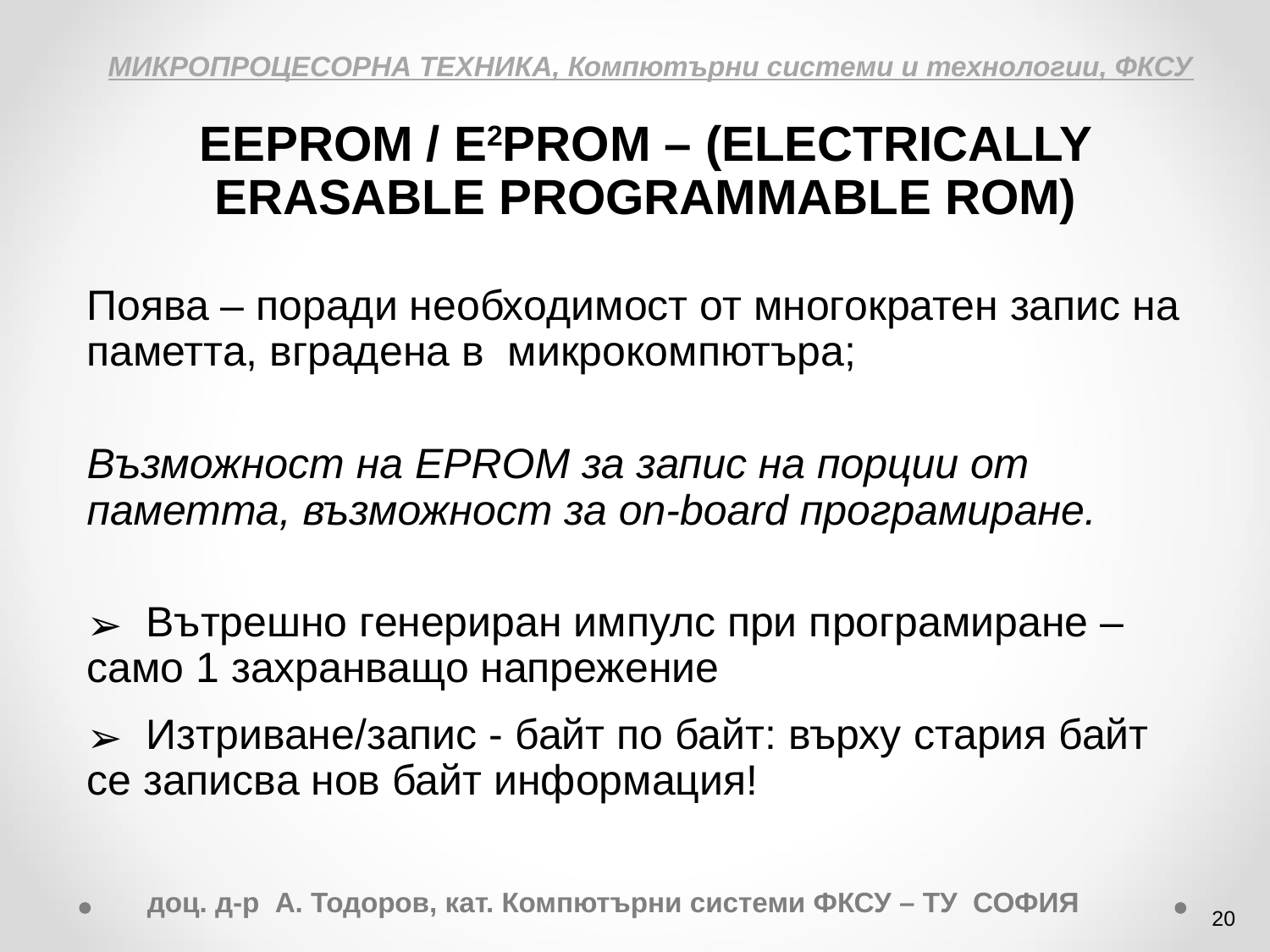

МИКРОПРОЦЕСОРНА ТЕХНИКА, Компютърни системи и технологии, ФКСУ

ЕЕPROM / Е2PROM – (ELECTRICALLY ERASABLE PROGRAMMABLE ROM)

Поява – поради необходимост от многократен запис на паметта, вградена в  микрокомпютъра;

Възможност на EPROM за запис на порции от паметта, възможност за on-board програмиране.

  Вътрешно генериран импулс при програмиране – само 1 захранващо напрежение
  Изтриване/запис - байт по байт: върху стария байт се записва нов байт информация!
доц. д-р  А. Тодоров, кат. Компютърни системи ФКСУ – ТУ  СОФИЯ
20